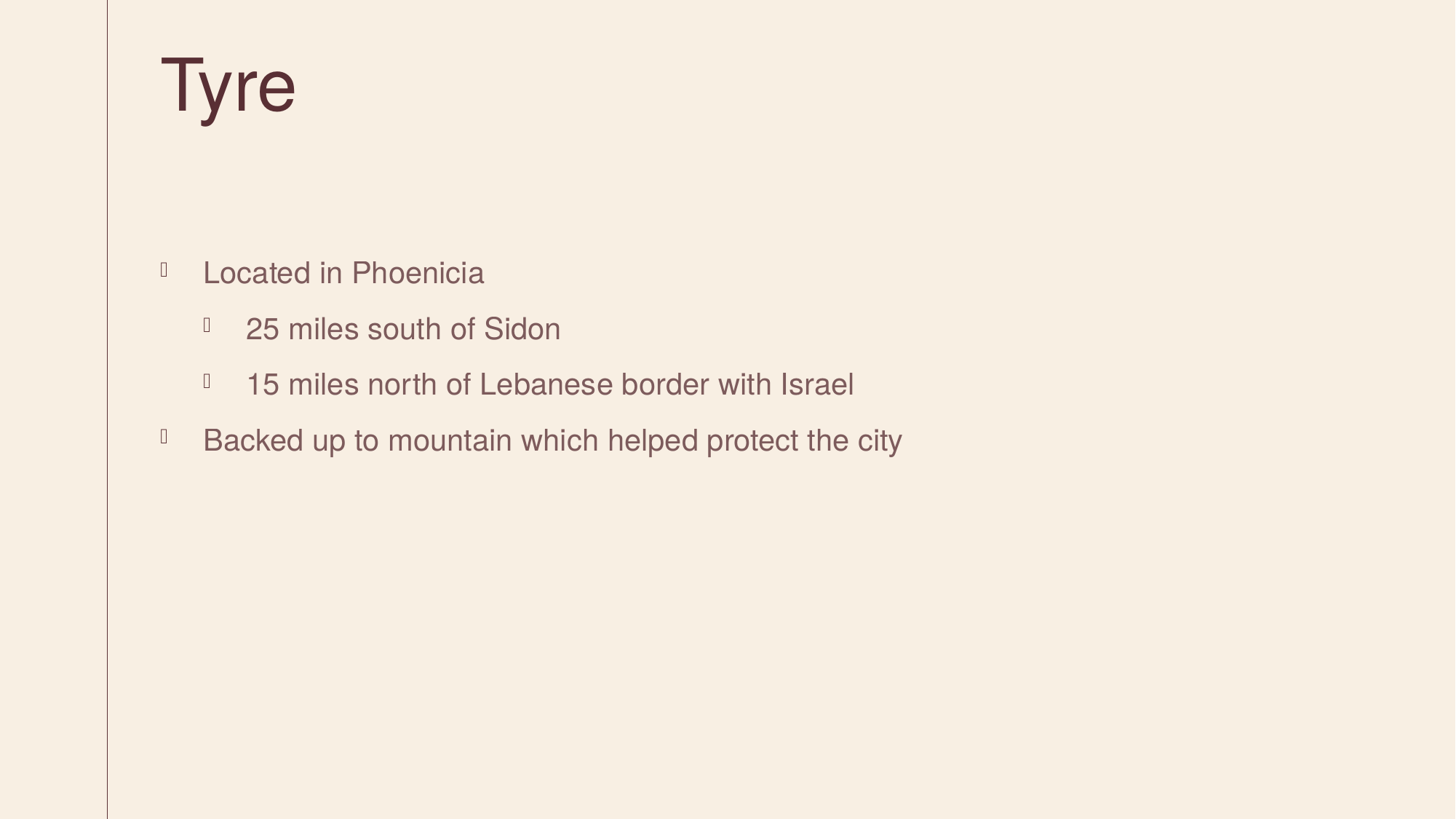

# Tyre
Located in Phoenicia
25 miles south of Sidon
15 miles north of Lebanese border with Israel
Backed up to mountain which helped protect the city